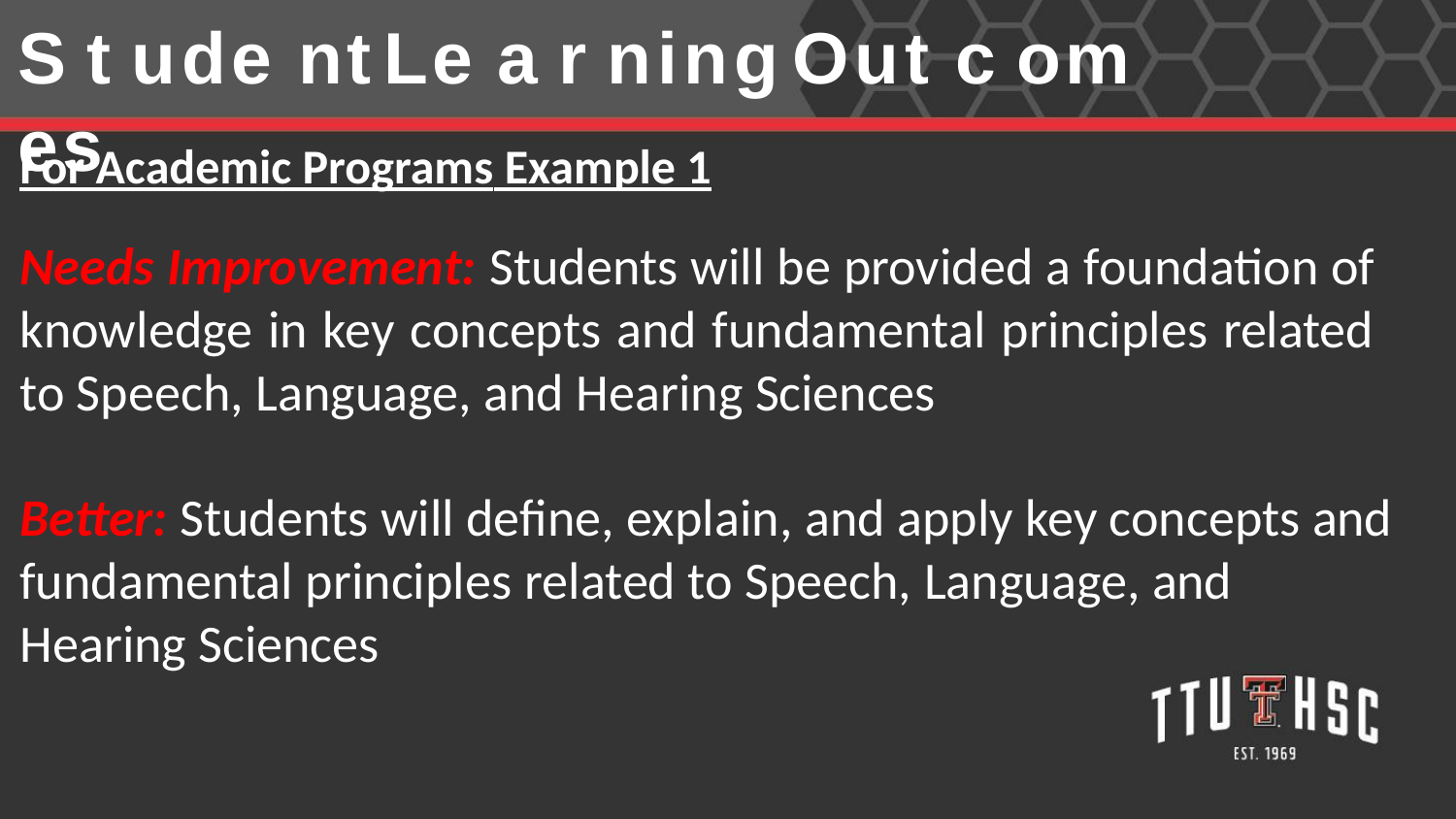

# S t ude nt	Le a r ning	Out c om es
For Academic Programs Example 1
Needs Improvement: Students will be provided a foundation of knowledge in key concepts and fundamental principles related to Speech, Language, and Hearing Sciences

Better: Students will define, explain, and apply key concepts and fundamental principles related to Speech, Language, and Hearing Sciences